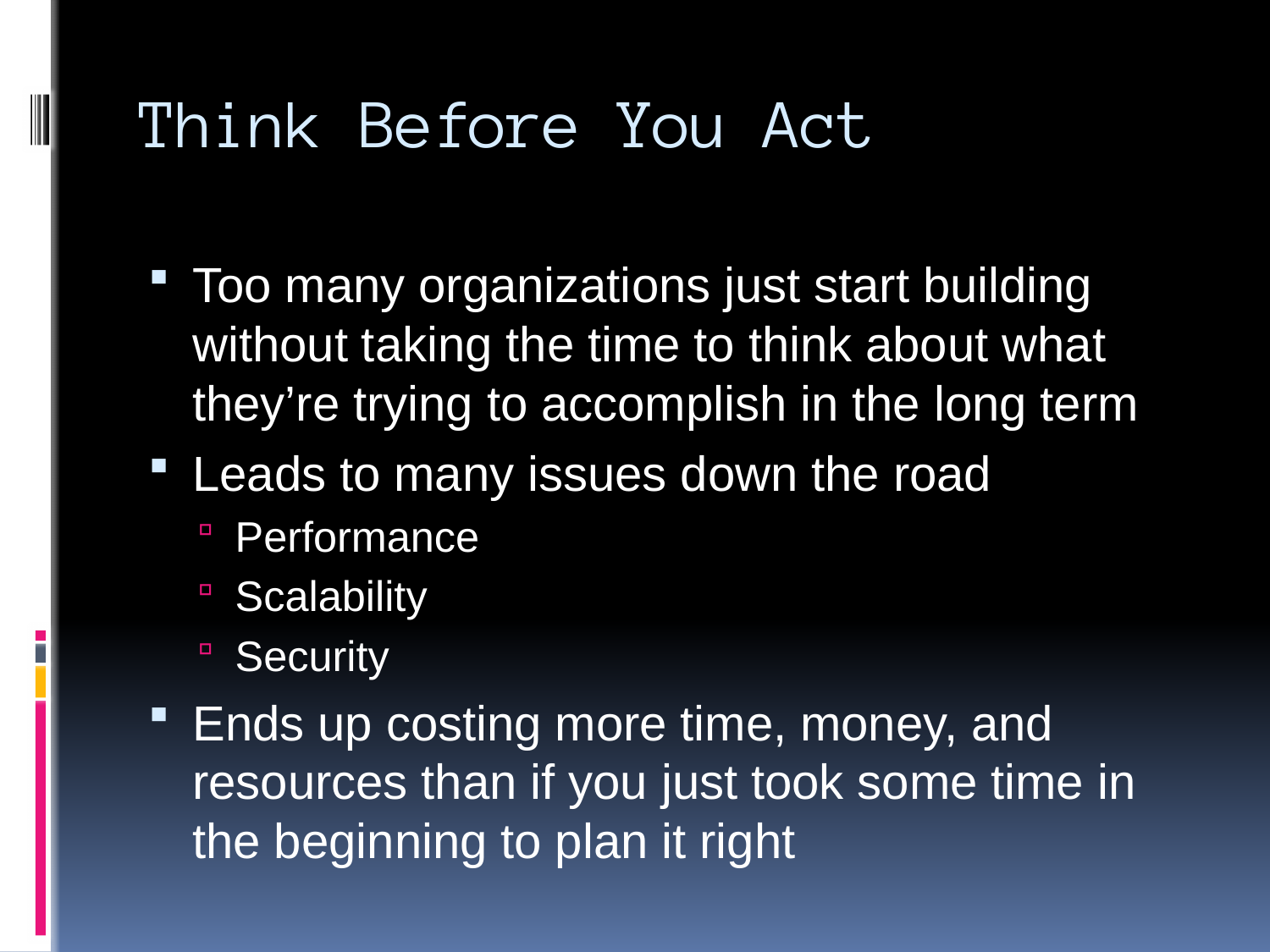

# Think Before You Act
Too many organizations just start building without taking the time to think about what they’re trying to accomplish in the long term
Leads to many issues down the road
Performance
Scalability
Security
Ends up costing more time, money, and resources than if you just took some time in the beginning to plan it right